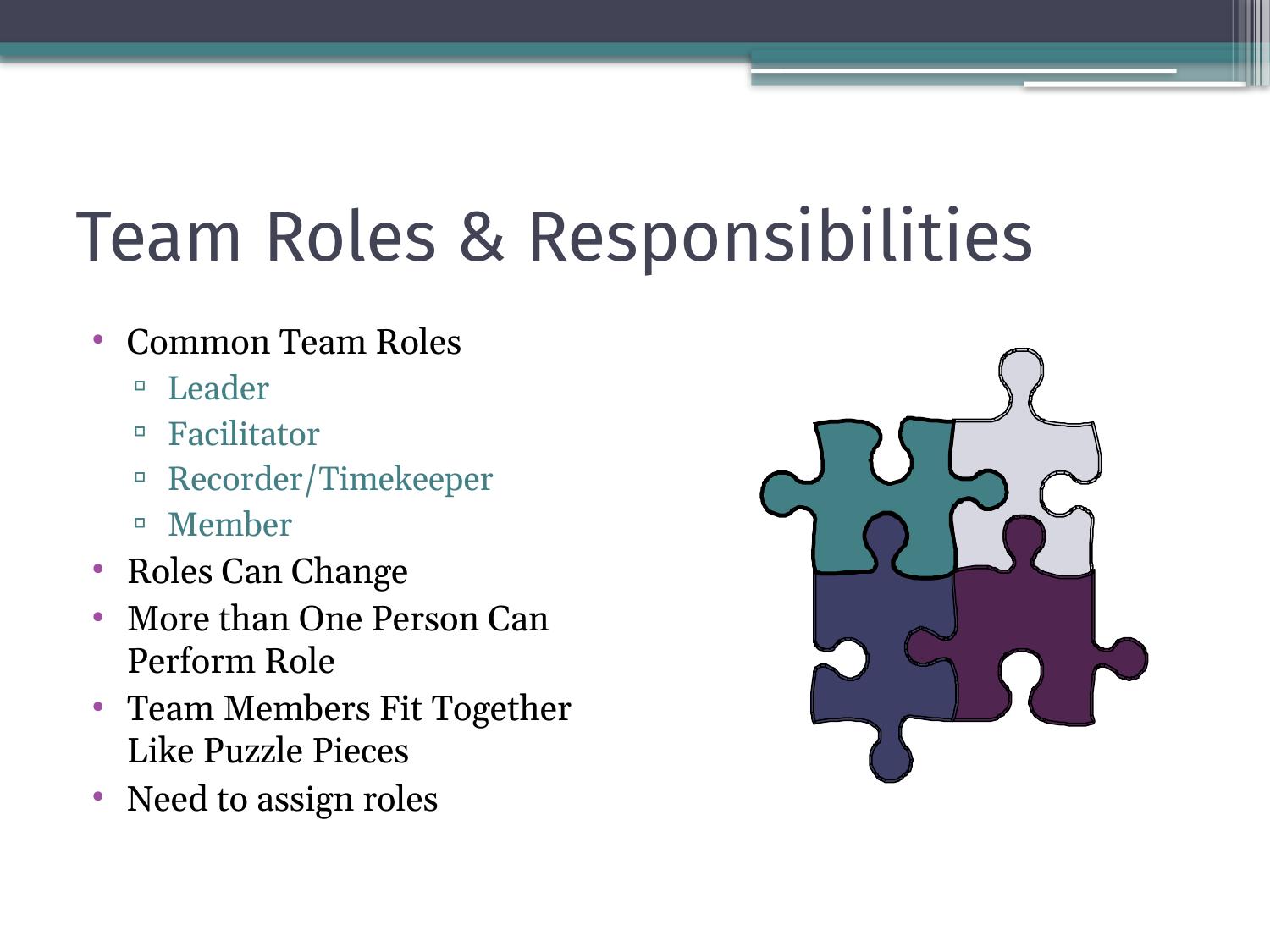

# Team Roles & Responsibilities
Common Team Roles
Leader
Facilitator
Recorder/Timekeeper
Member
Roles Can Change
More than One Person Can Perform Role
Team Members Fit Together Like Puzzle Pieces
Need to assign roles